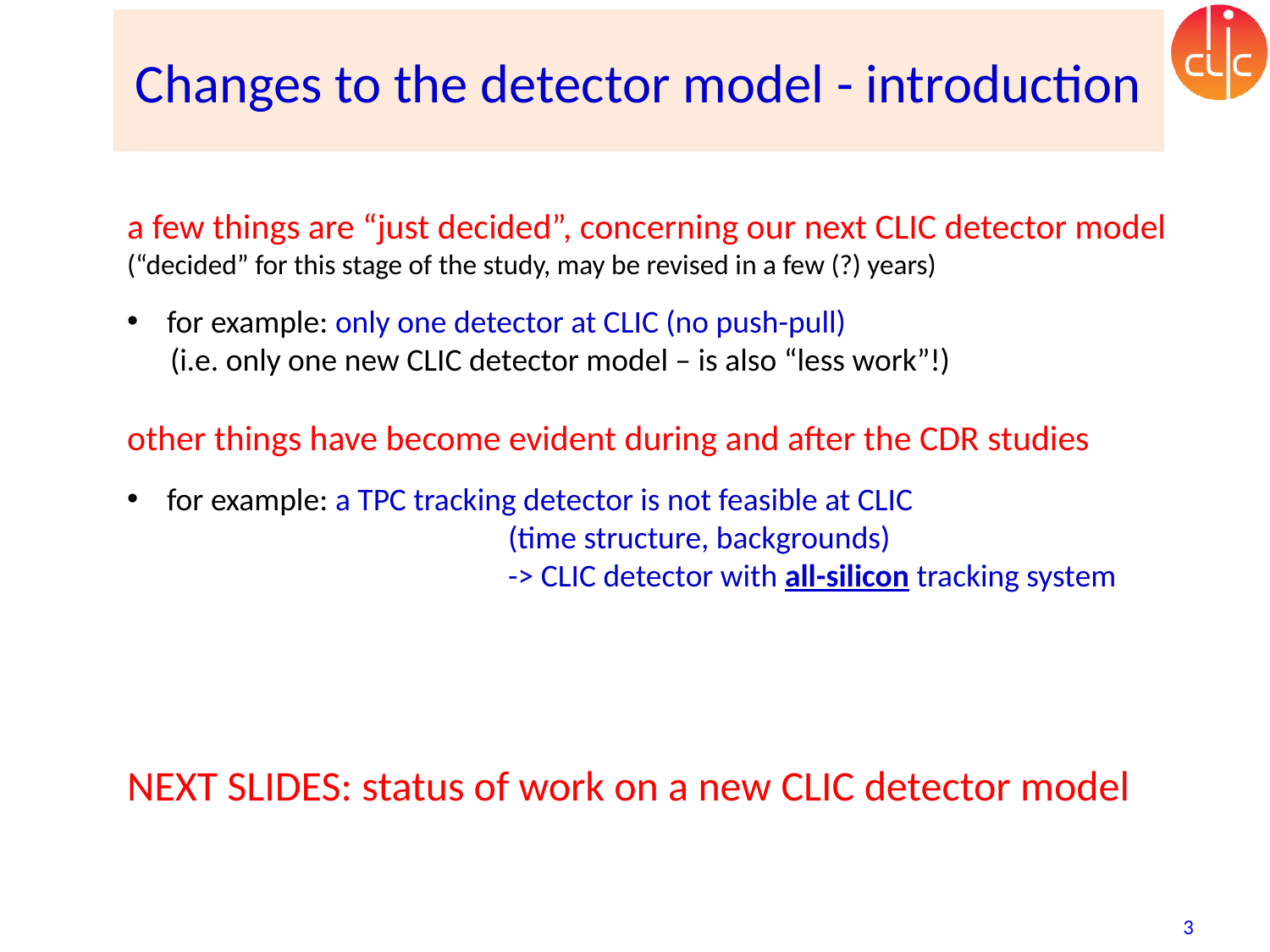

# Changes to the detector model - introduction
a few things are “just decided”, concerning our next CLIC detector model
(“decided” for this stage of the study, may be revised in a few (?) years)

for example: only one detector at CLIC (no push-pull)
      (i.e. only one new CLIC detector model – is also “less work”!)

other things have become evident during and after the CDR studies

for example: a TPC tracking detector is not feasible at CLIC
			(time structure, backgrounds)
			-> CLIC detector with all-silicon tracking system

NEXT SLIDES: status of work on a new CLIC detector model

3